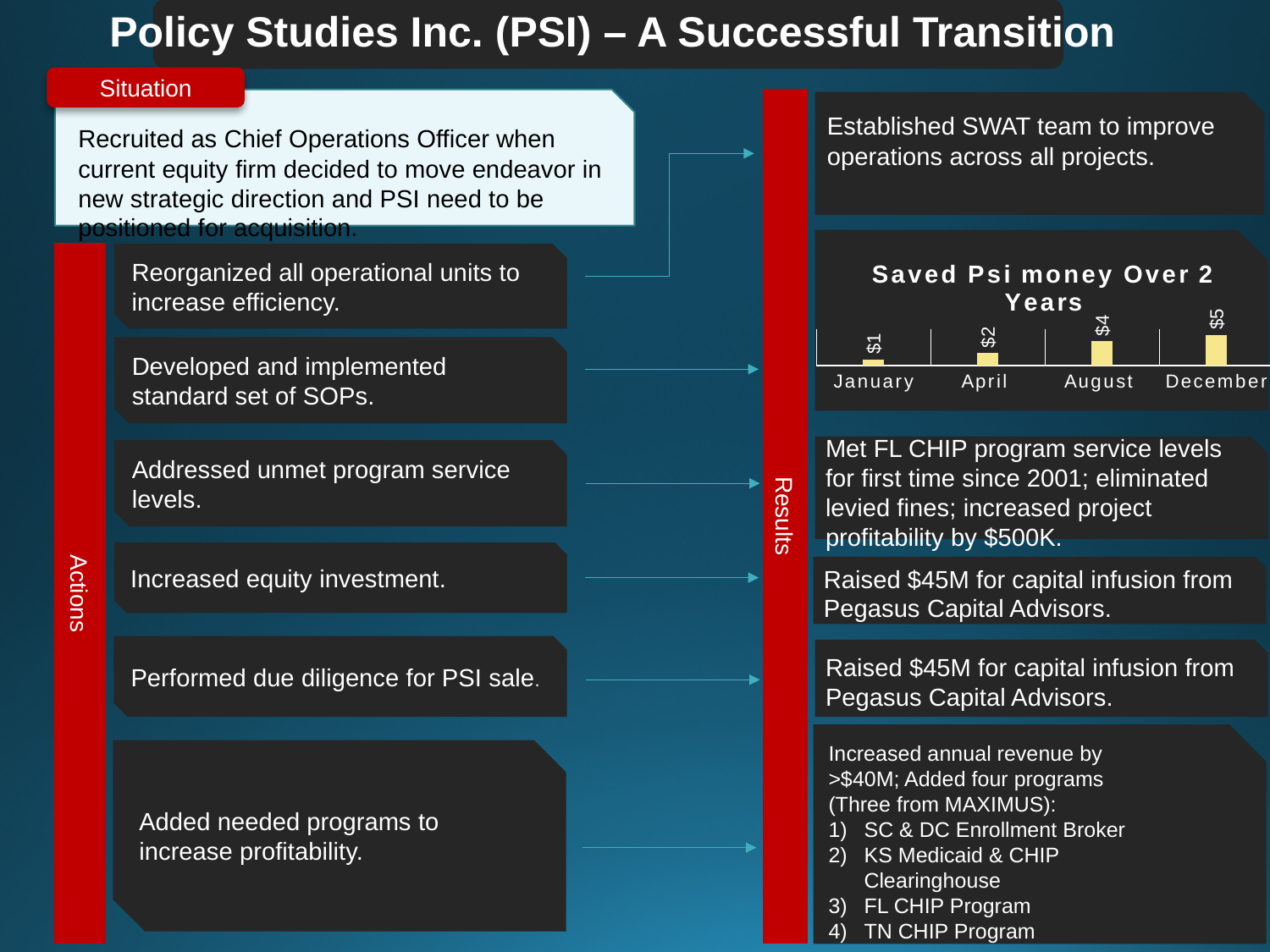

Policy Studies Inc. (PSI) – A Successful Transition
Situation

Results

Established SWAT team to improve operations across all projects.
Recruited as Chief Operations Officer when current equity firm decided to move endeavor in new strategic direction and PSI need to be positioned for acquisition.

Actions
Reorganized all operational units to increase efficiency.

### Chart: Saved Psi money Over 2 Years

| Category |  |
|---|---|
| January | 1.0 |
| April  | 2.0 |
| August  | 4.0 |
| December | 5.0 |
Developed and implemented standard set of SOPs.
Met FL CHIP program service levels for first time since 2001; eliminated levied fines; increased project profitability by $500K.
Addressed unmet program service levels.
Increased equity investment.
Raised $45M for capital infusion from Pegasus Capital Advisors.
Performed due diligence for PSI sale.
Raised $45M for capital infusion from Pegasus Capital Advisors.

Increased annual revenue by >$40M; Added four programs (Three from MAXIMUS):
SC & DC Enrollment Broker
KS Medicaid & CHIP Clearinghouse
FL CHIP Program
TN CHIP Program
Added needed programs to increase profitability.